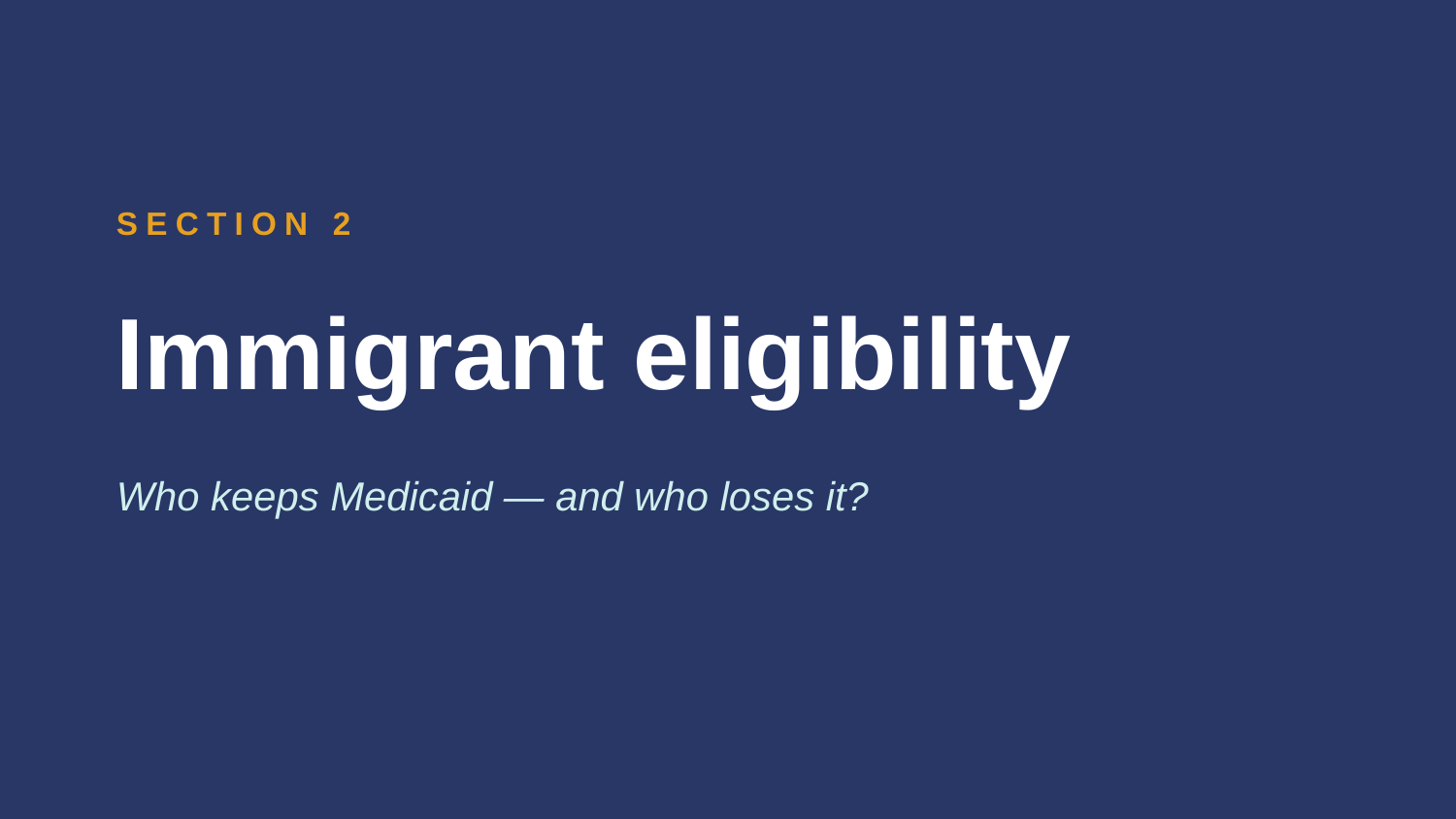

SECTION 2
Immigrant eligibility
Who keeps Medicaid — and who loses it?